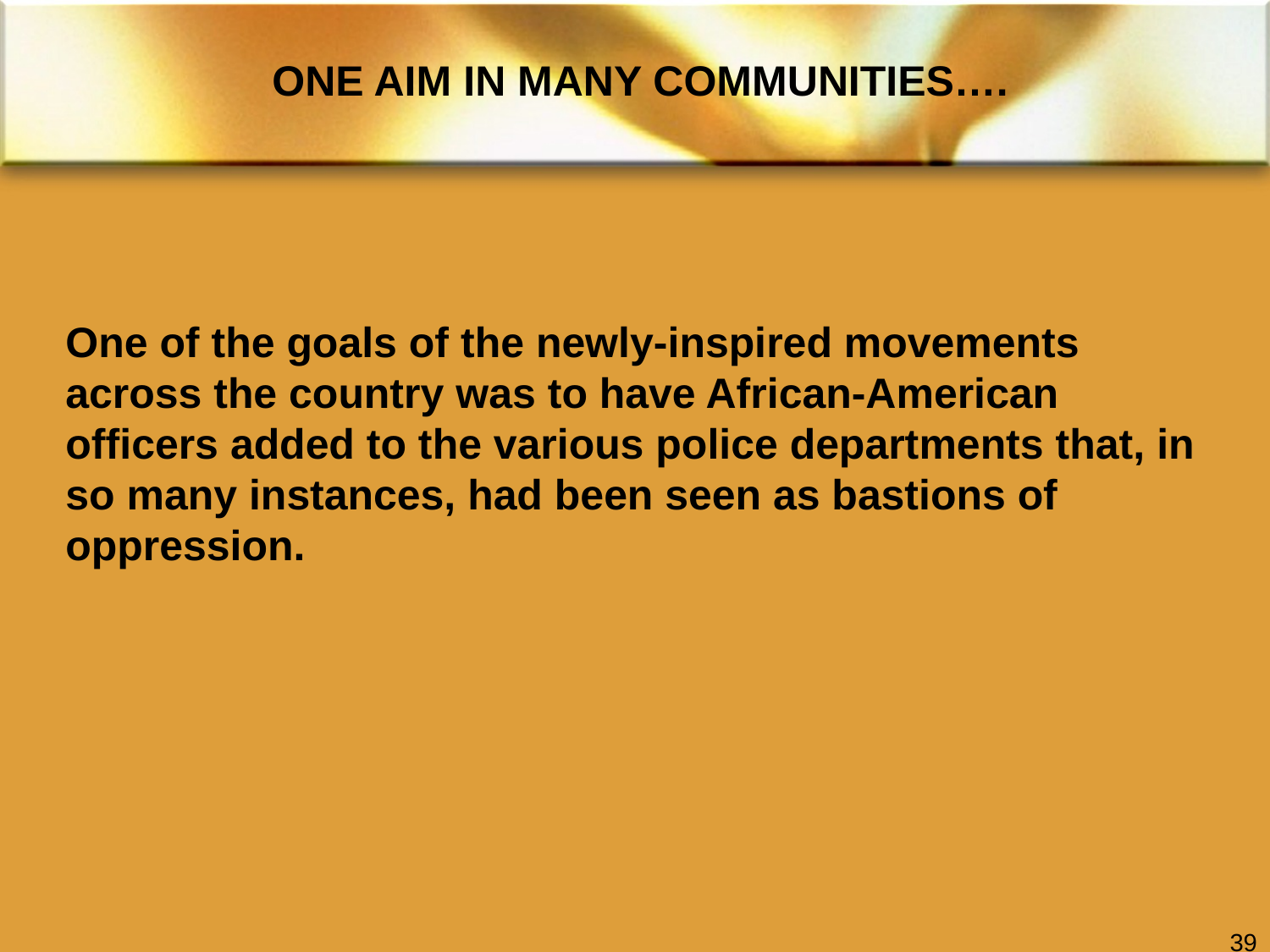

# ONE AIM IN MANY COMMUNITIES….

One of the goals of the newly-inspired movements across the country was to have African-American officers added to the various police departments that, in so many instances, had been seen as bastions of oppression.
39